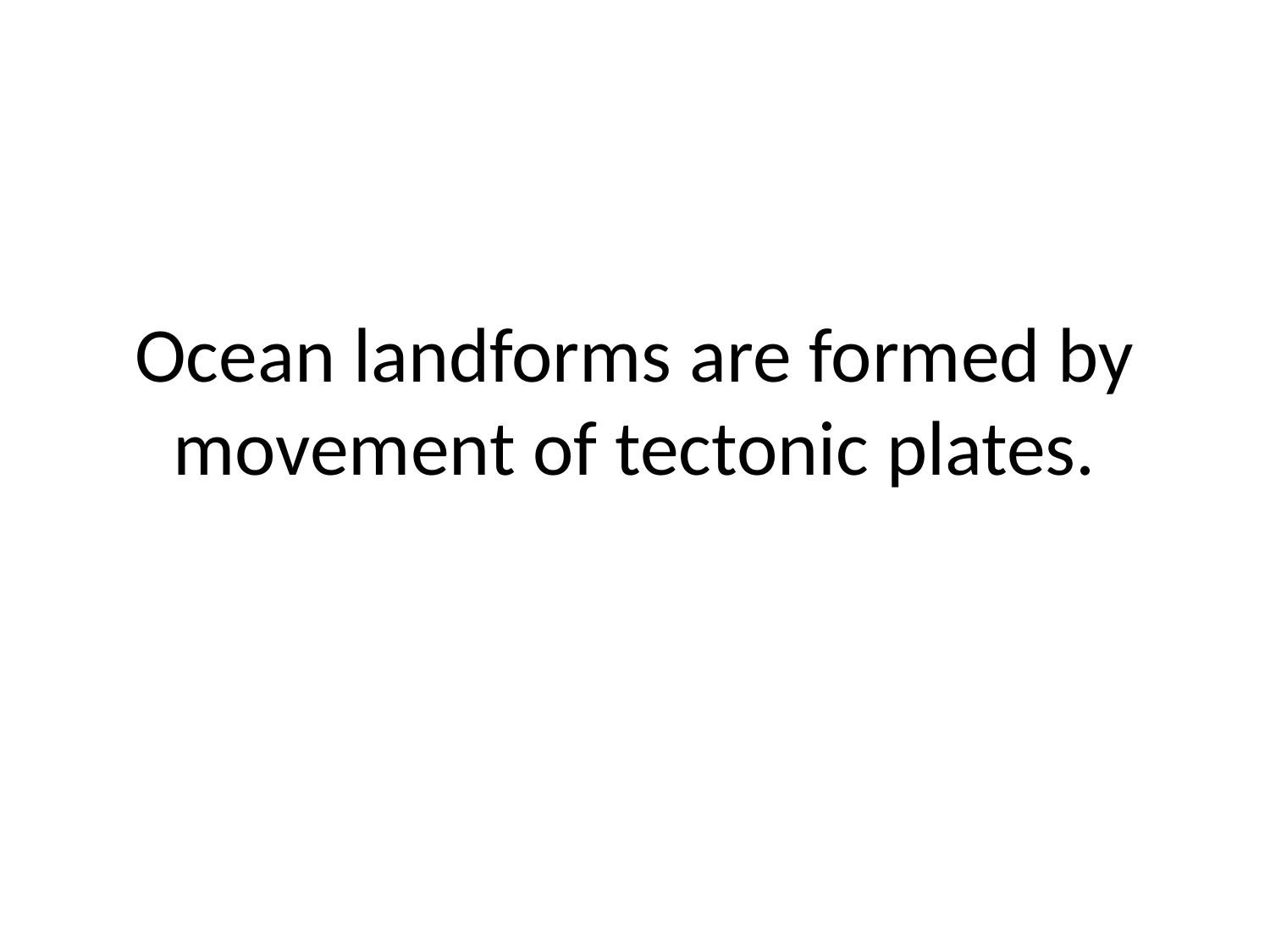

# Ocean landforms are formed by movement of tectonic plates.